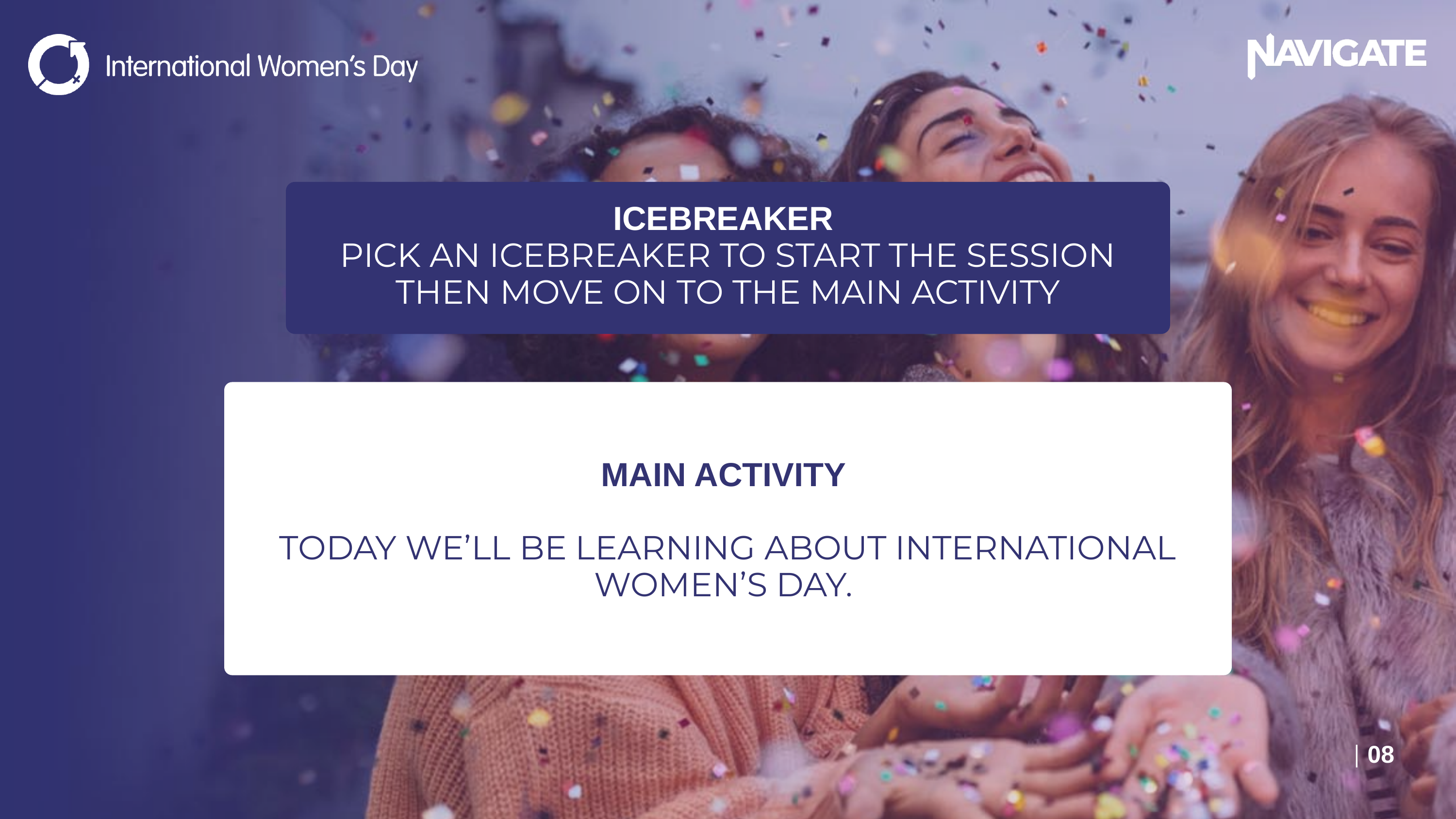

ICEBREAKER
PICK AN ICEBREAKER TO START THE SESSION THEN MOVE ON TO THE MAIN ACTIVITY

MAIN ACTIVITY

TODAY WE’LL BE LEARNING ABOUT INTERNATIONAL WOMEN’S DAY.
| 08